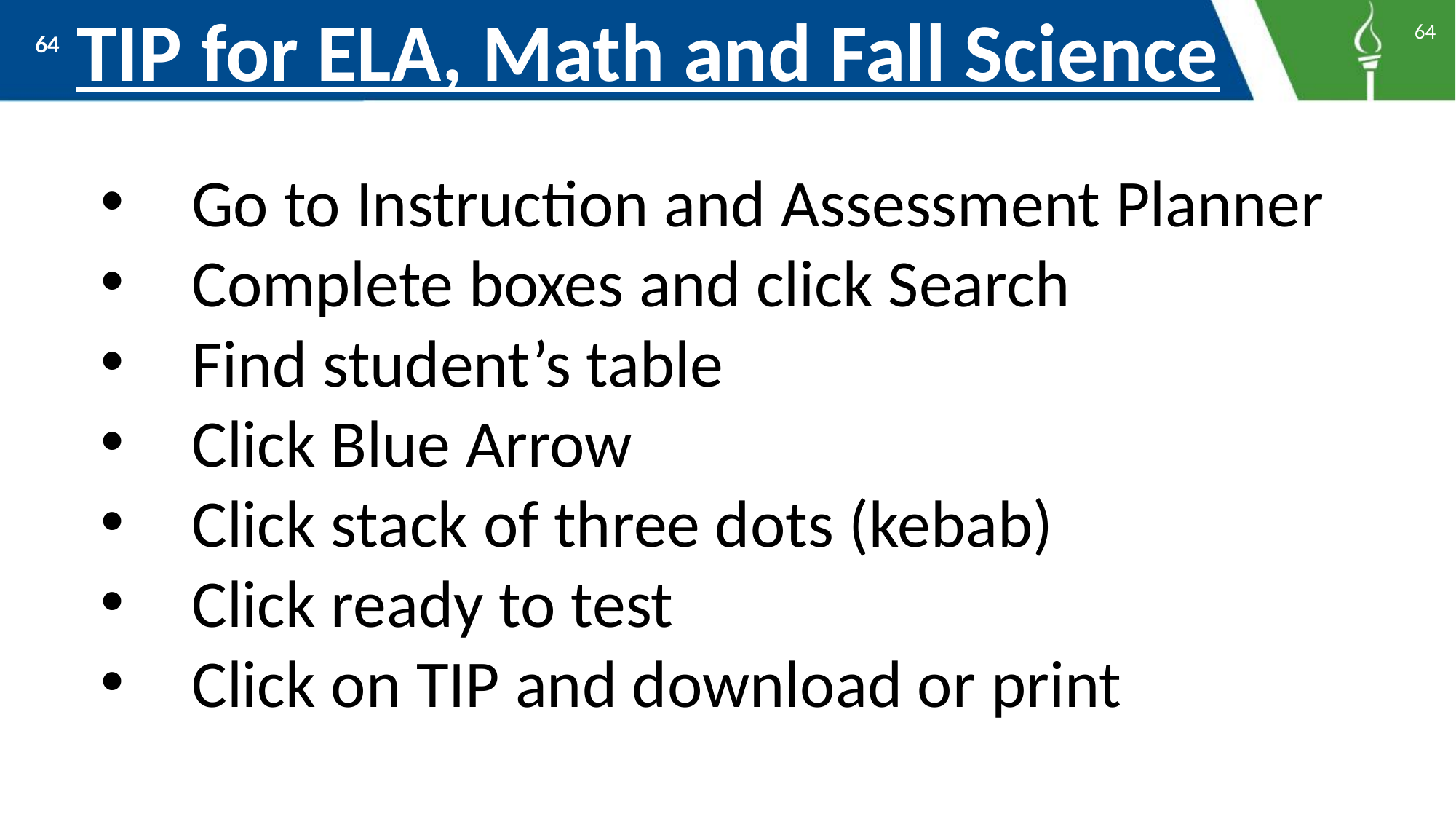

# TIP for ELA, Math and Fall Science
64
64
Go to Instruction and Assessment Planner
Complete boxes and click Search
Find student’s table
Click Blue Arrow
Click stack of three dots (kebab)
Click ready to test
Click on TIP and download or print